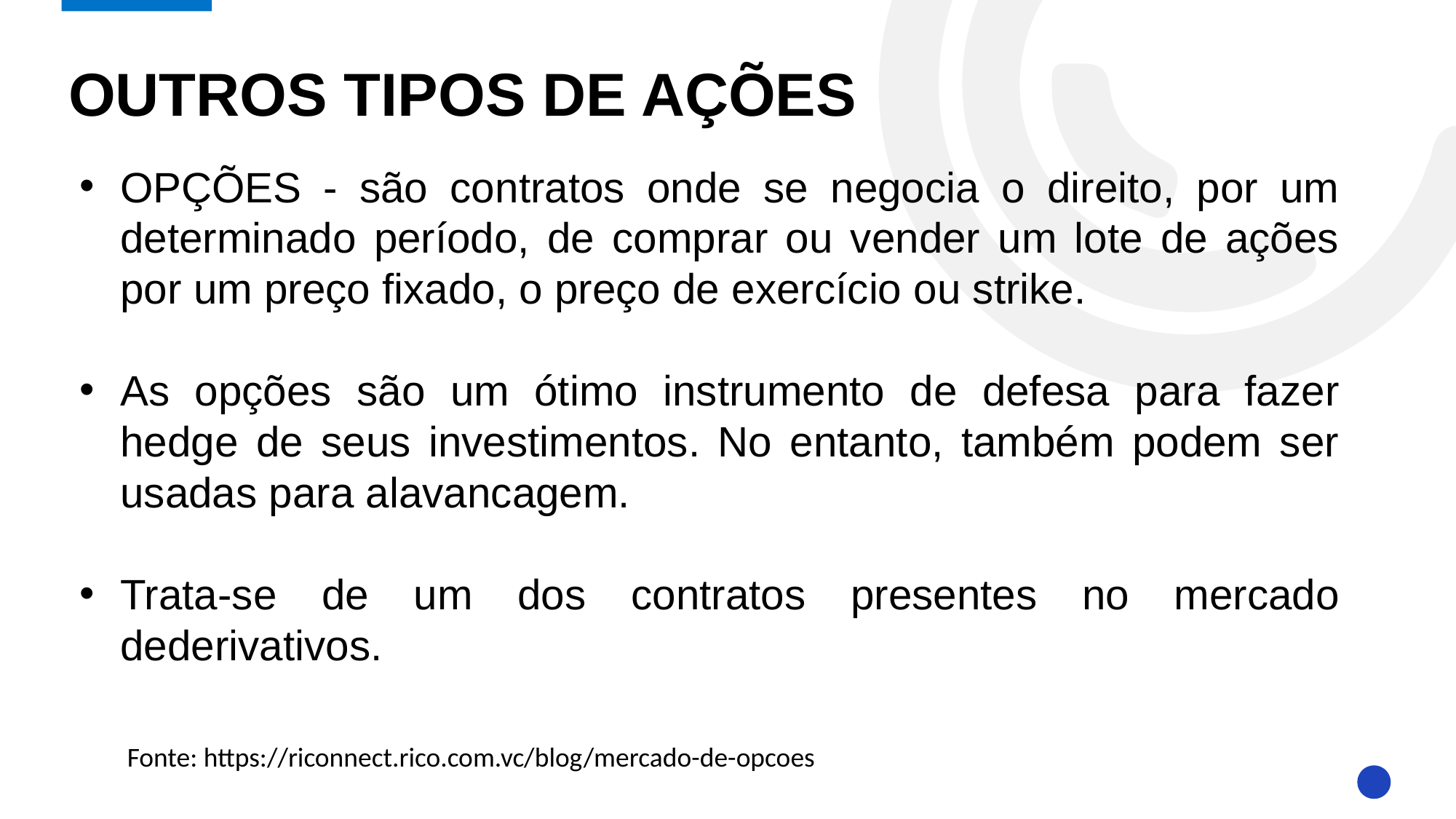

# Outros tipos de ações
OPÇÕES - são contratos onde se negocia o direito, por um determinado período, de comprar ou vender um lote de ações por um preço fixado, o preço de exercício ou strike.

As opções são um ótimo instrumento de defesa para fazer hedge de seus investimentos. No entanto, também podem ser usadas para alavancagem.

Trata-se de um dos contratos presentes no mercado dederivativos.
Fonte: https://riconnect.rico.com.vc/blog/mercado-de-opcoes